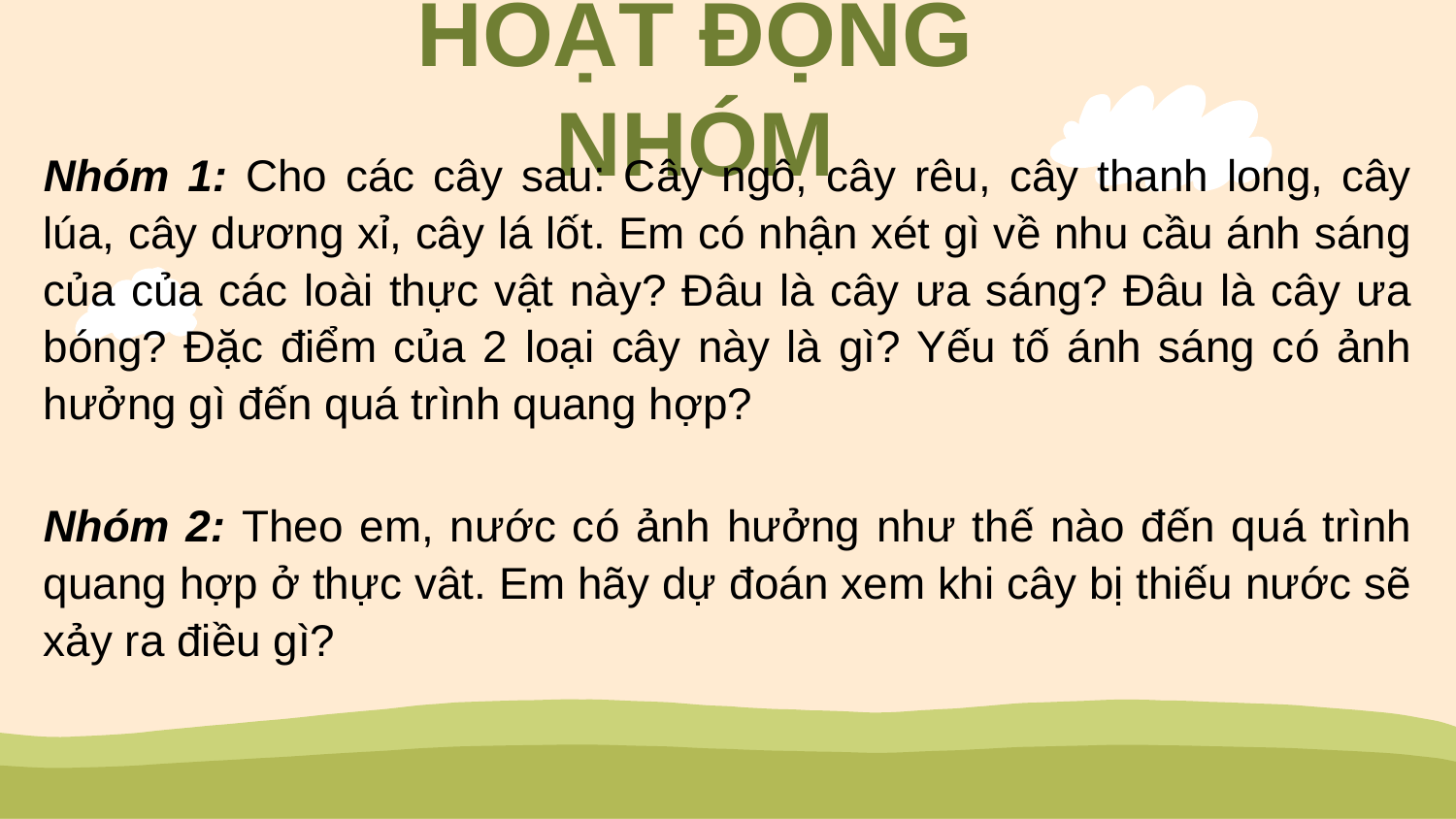

# HOẠT ĐỘNG NHÓM

Nhóm 1: Cho các cây sau: Cây ngô, cây rêu, cây thanh long, cây lúa, cây dương xỉ, cây lá lốt. Em có nhận xét gì về nhu cầu ánh sáng của của các loài thực vật này? Đâu là cây ưa sáng? Đâu là cây ưa bóng? Đặc điểm của 2 loại cây này là gì? Yếu tố ánh sáng có ảnh hưởng gì đến quá trình quang hợp?

Nhóm 2: Theo em, nước có ảnh hưởng như thế nào đến quá trình quang hợp ở thực vât. Em hãy dự đoán xem khi cây bị thiếu nước sẽ xảy ra điều gì?